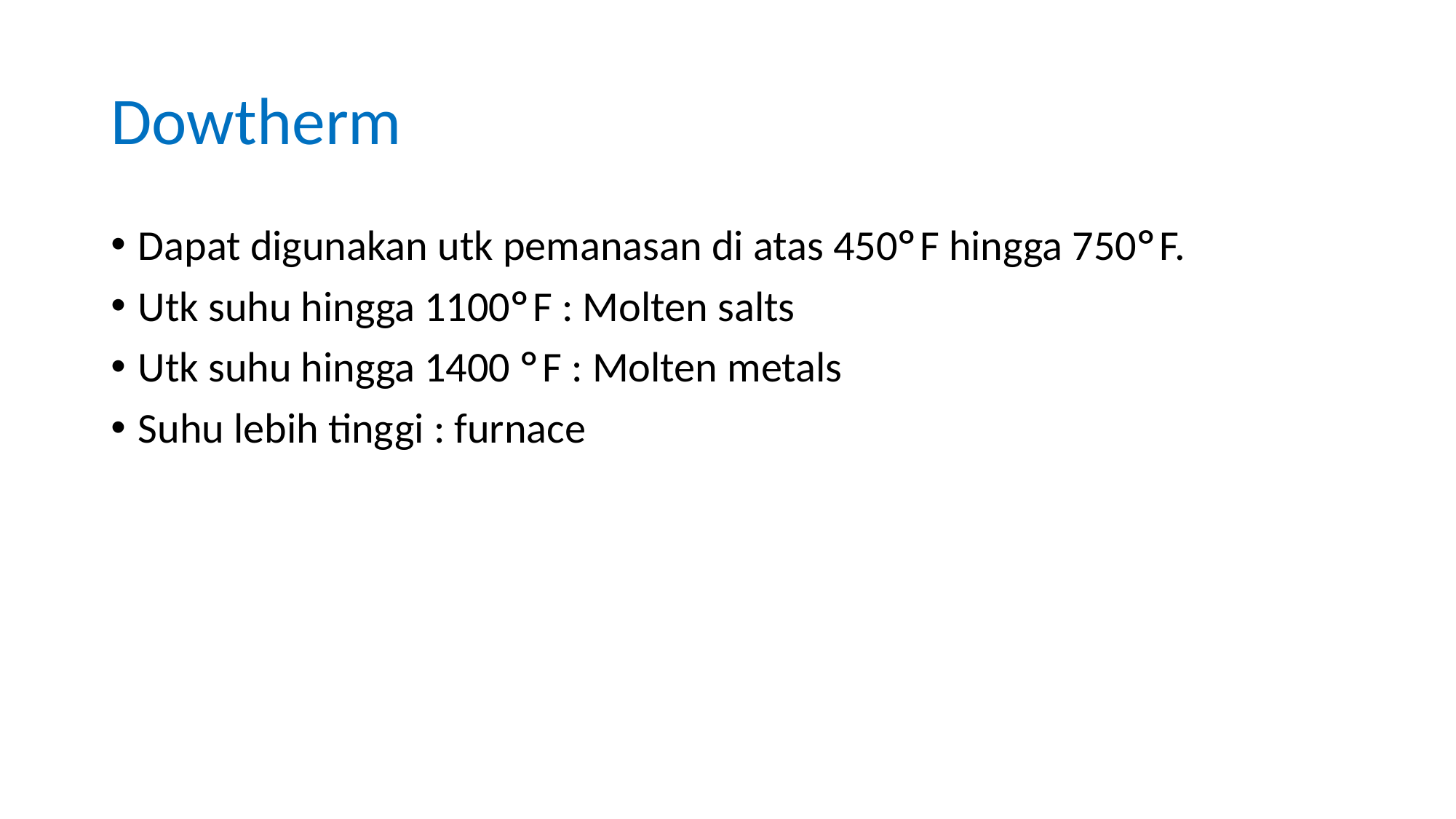

# Dowtherm
Dapat digunakan utk pemanasan di atas 450°F hingga 750°F.
Utk suhu hingga 1100°F : Molten salts
Utk suhu hingga 1400 °F : Molten metals
Suhu lebih tinggi : furnace